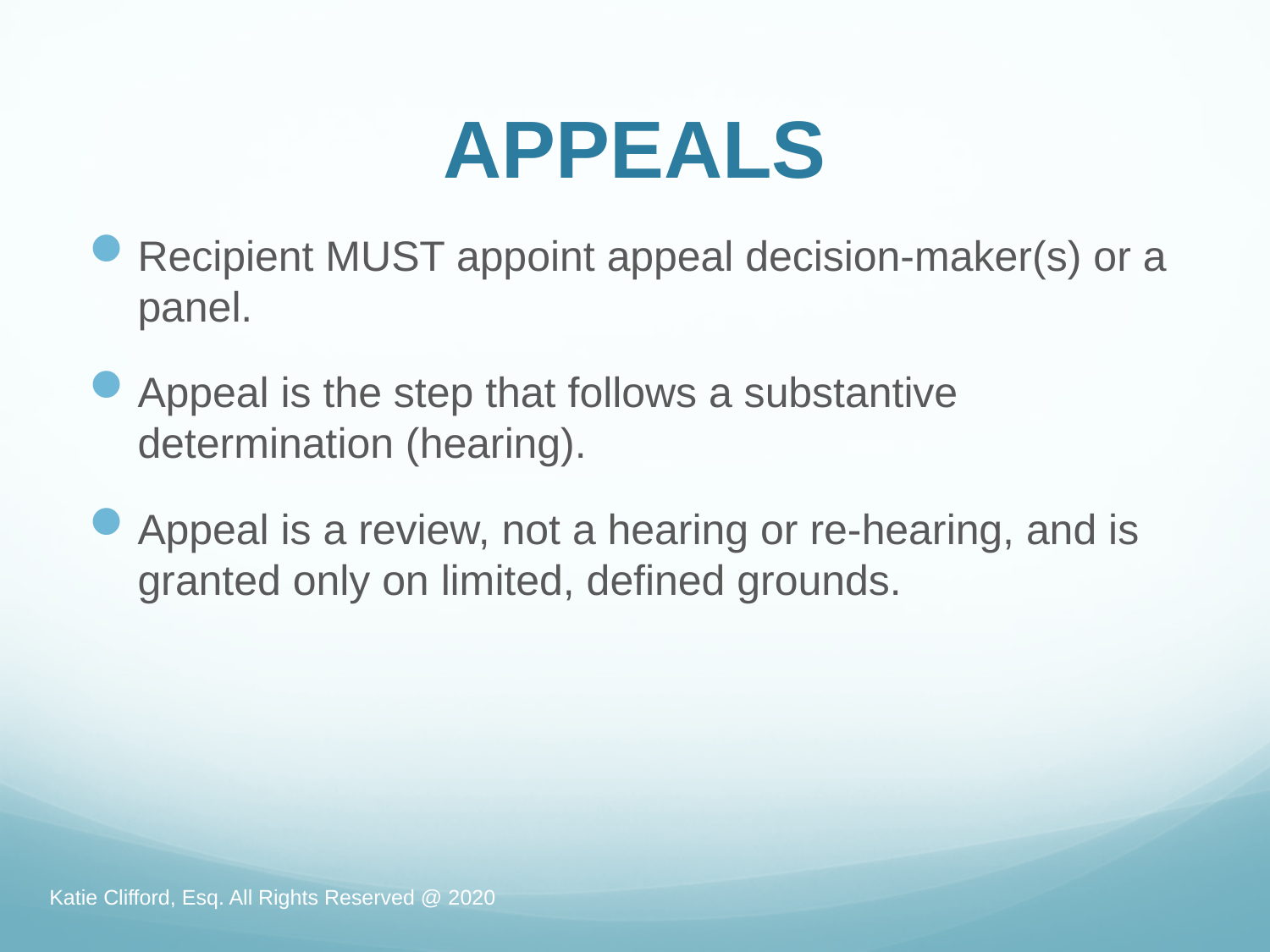

# APPEALS
Recipient MUST appoint appeal decision-maker(s) or a panel.
Appeal is the step that follows a substantive determination (hearing).
Appeal is a review, not a hearing or re-hearing, and is granted only on limited, defined grounds.

Katie Clifford, Esq. All Rights Reserved @ 2020